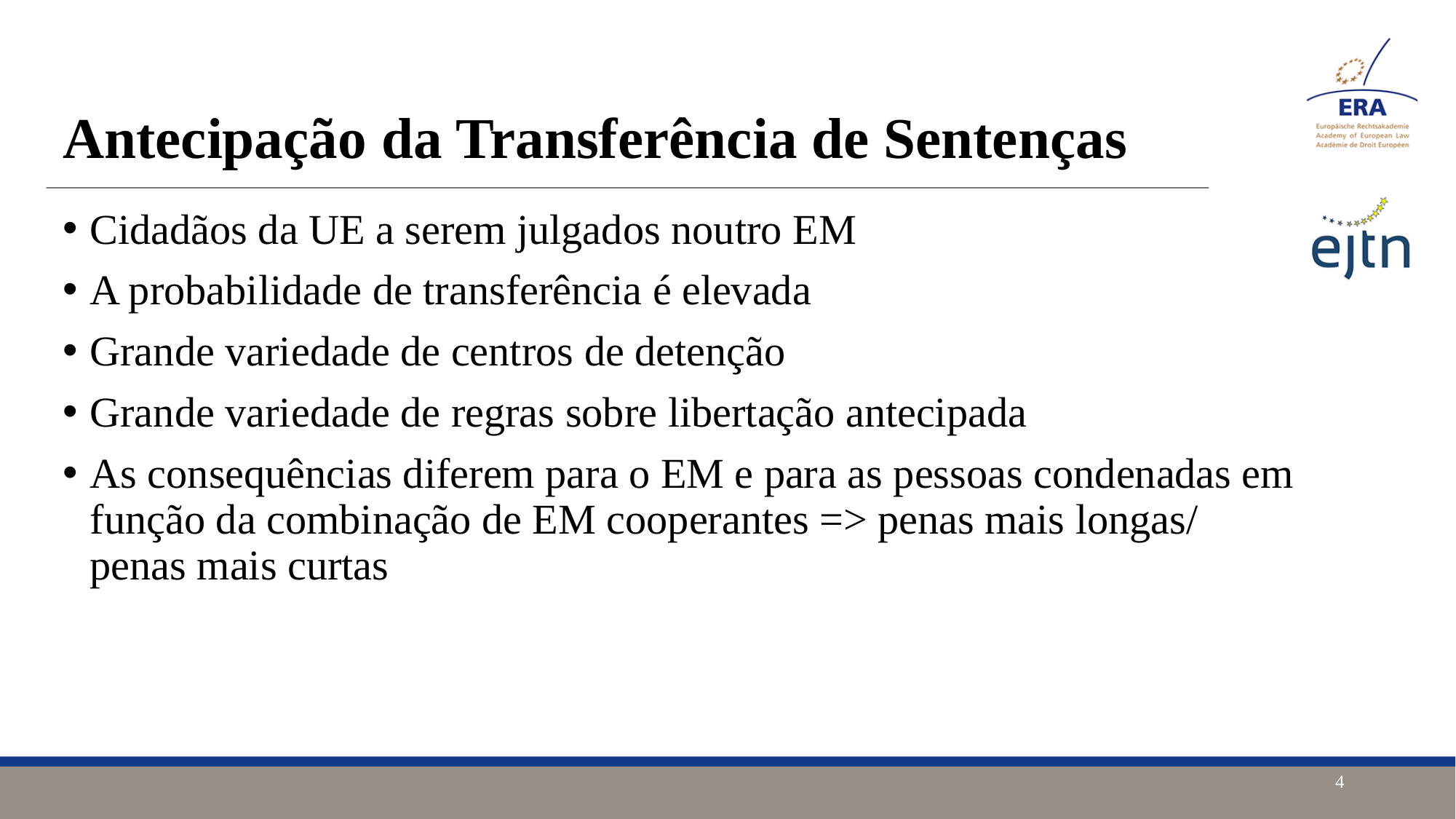

Antecipação da Transferência de Sentenças
Cidadãos da UE a serem julgados noutro EM
A probabilidade de transferência é elevada
Grande variedade de centros de detenção
Grande variedade de regras sobre libertação antecipada
As consequências diferem para o EM e para as pessoas condenadas em função da combinação de EM cooperantes => penas mais longas/ penas mais curtas
4